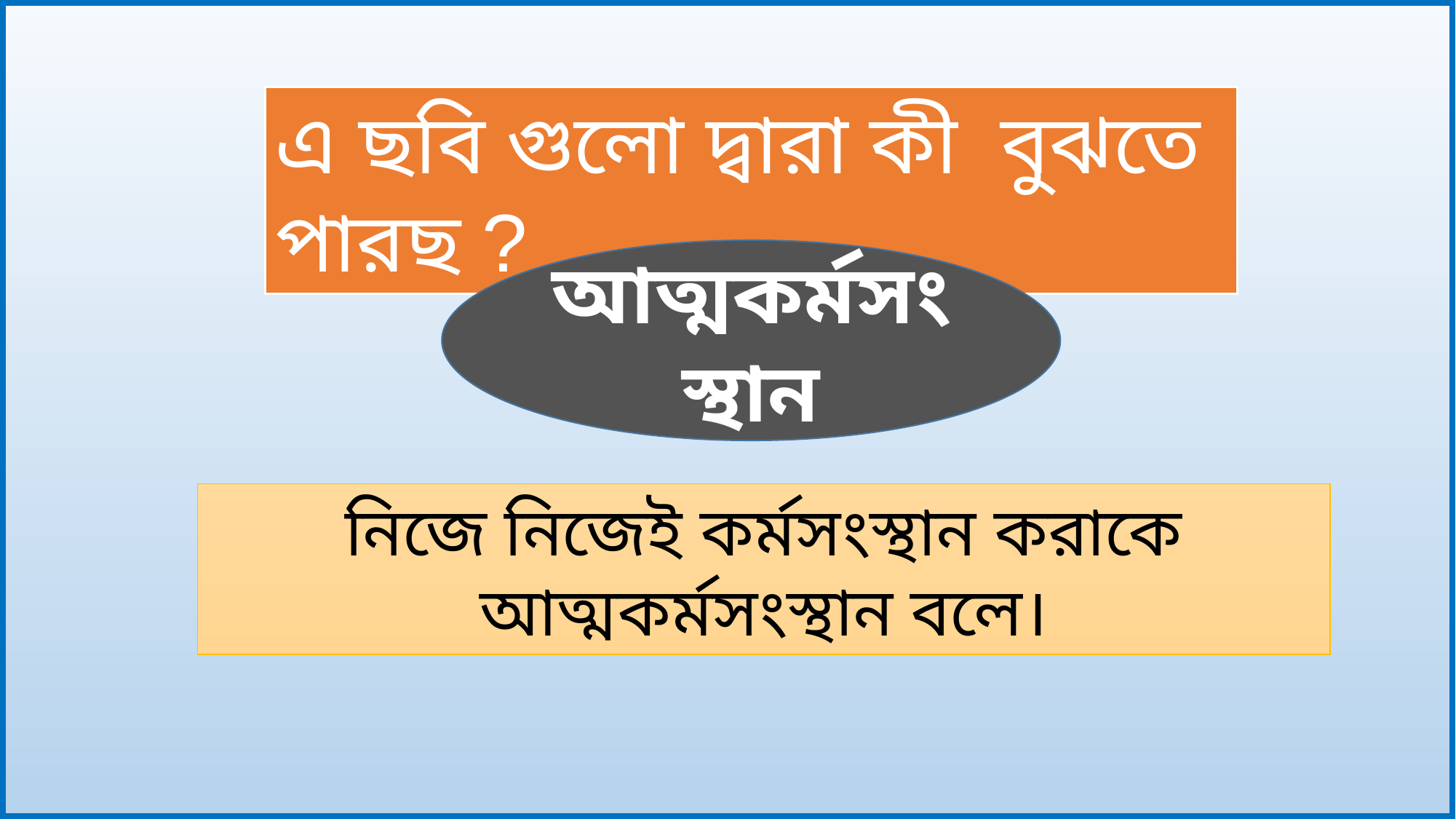

এ ছবি গুলো দ্বারা কী  বুঝতে পারছ ?
আত্মকর্মসংস্থান
নিজে নিজেই কর্মসংস্থান করাকে আত্মকর্মসংস্থান বলে।